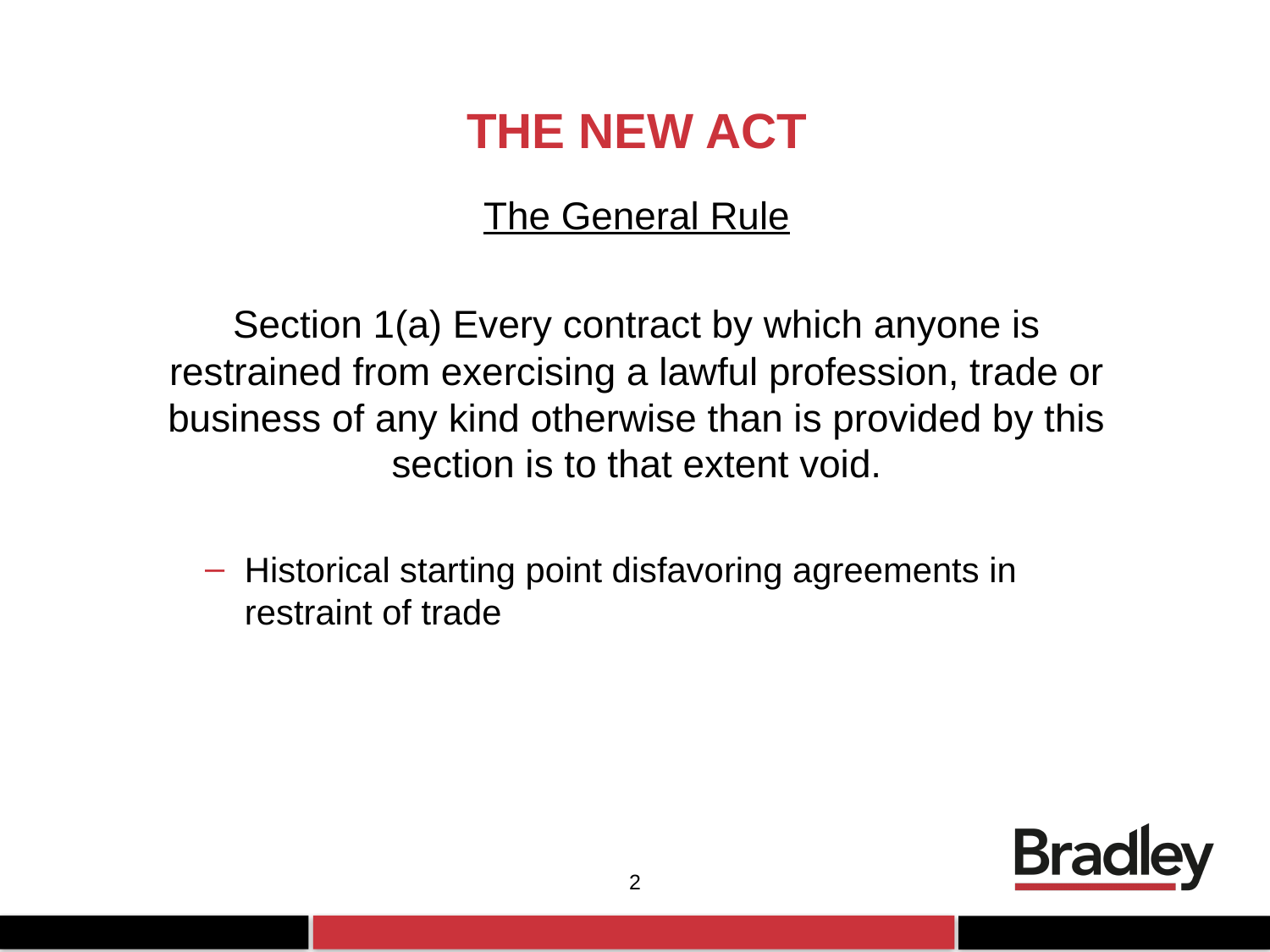

# THE NEW ACT
The General Rule

Section 1(a) Every contract by which anyone is restrained from exercising a lawful profession, trade or business of any kind otherwise than is provided by this section is to that extent void.

Historical starting point disfavoring agreements in restraint of trade
2